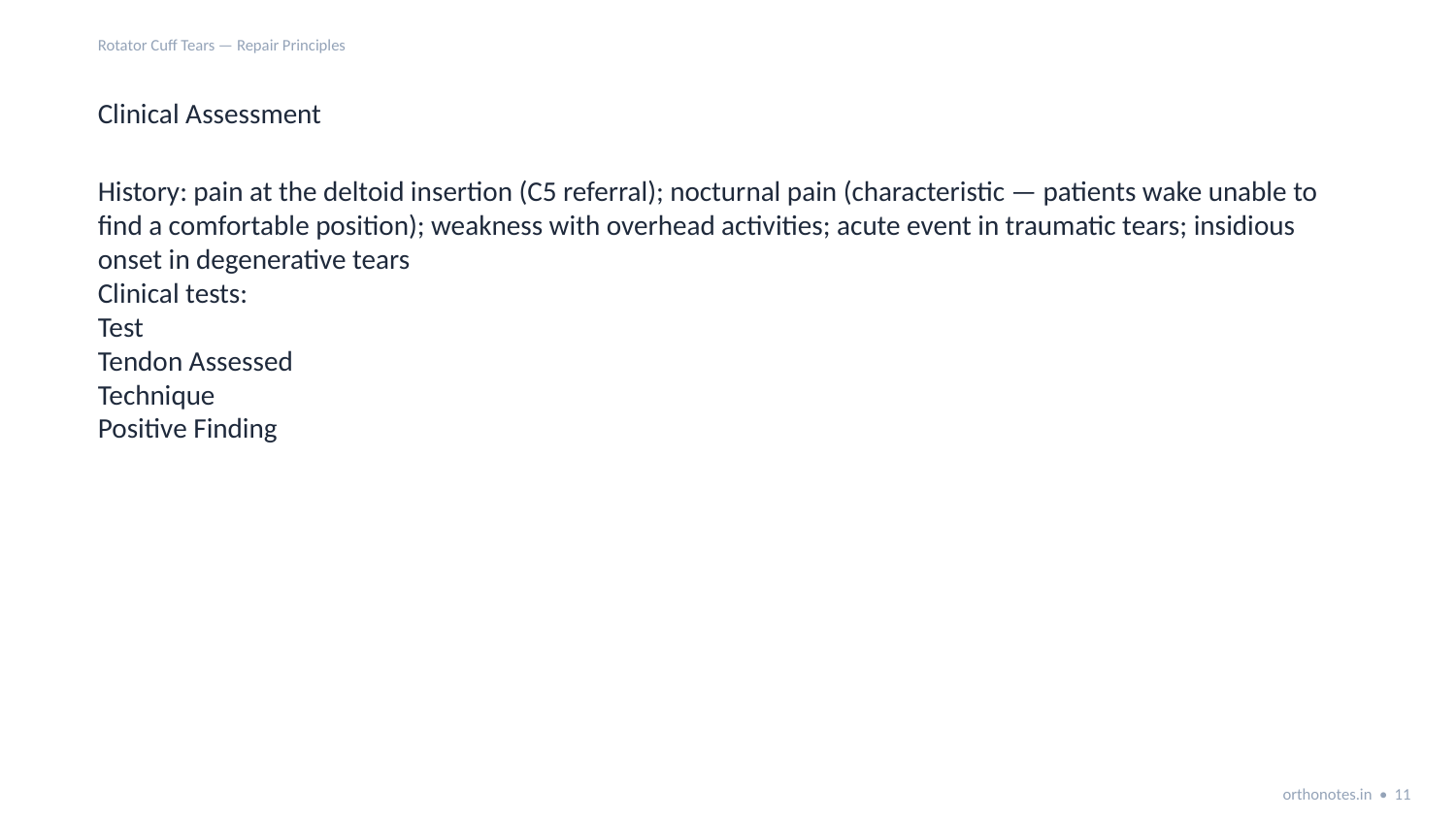

Rotator Cuff Tears — Repair Principles
Clinical Assessment
History: pain at the deltoid insertion (C5 referral); nocturnal pain (characteristic — patients wake unable to find a comfortable position); weakness with overhead activities; acute event in traumatic tears; insidious onset in degenerative tears
Clinical tests:
Test
Tendon Assessed
Technique
Positive Finding
orthonotes.in  •  11